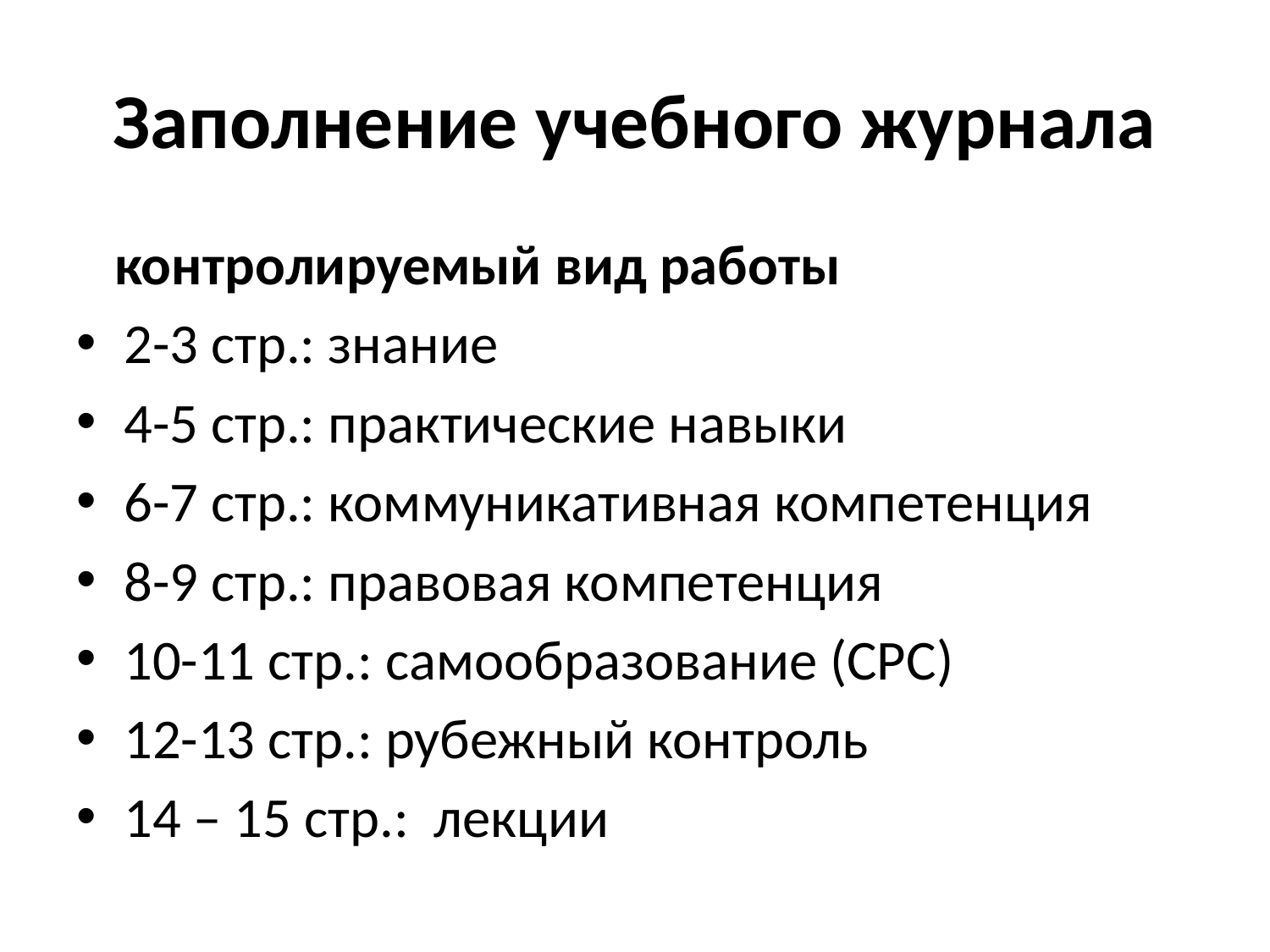

# Заполнение учебного журнала
   контролируемый вид работы
2-3 стр.: знание
4-5 стр.: практические навыки
6-7 стр.: коммуникативная компетенция
8-9 стр.: правовая компетенция
10-11 стр.: самообразование (СРС)
12-13 стр.: рубежный контроль
14 – 15 стр.:  лекции